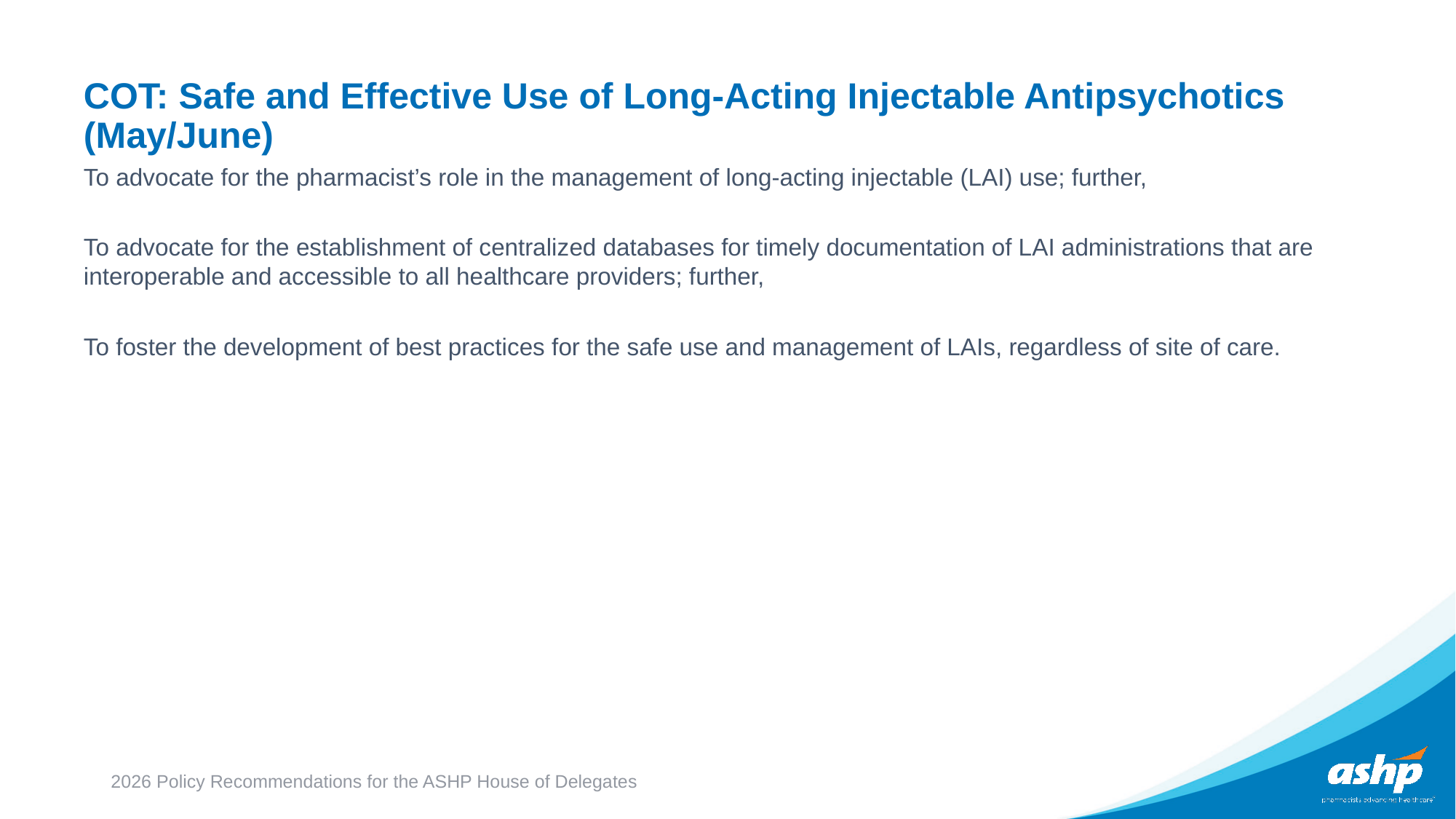

# COT: Safe and Effective Use of Long-Acting Injectable Antipsychotics (May/June)
To advocate for the pharmacist’s role in the management of long-acting injectable (LAI) use; further,

To advocate for the establishment of centralized databases for timely documentation of LAI administrations that are interoperable and accessible to all healthcare providers; further,

To foster the development of best practices for the safe use and management of LAIs, regardless of site of care.
2026 Policy Recommendations for the ASHP House of Delegates